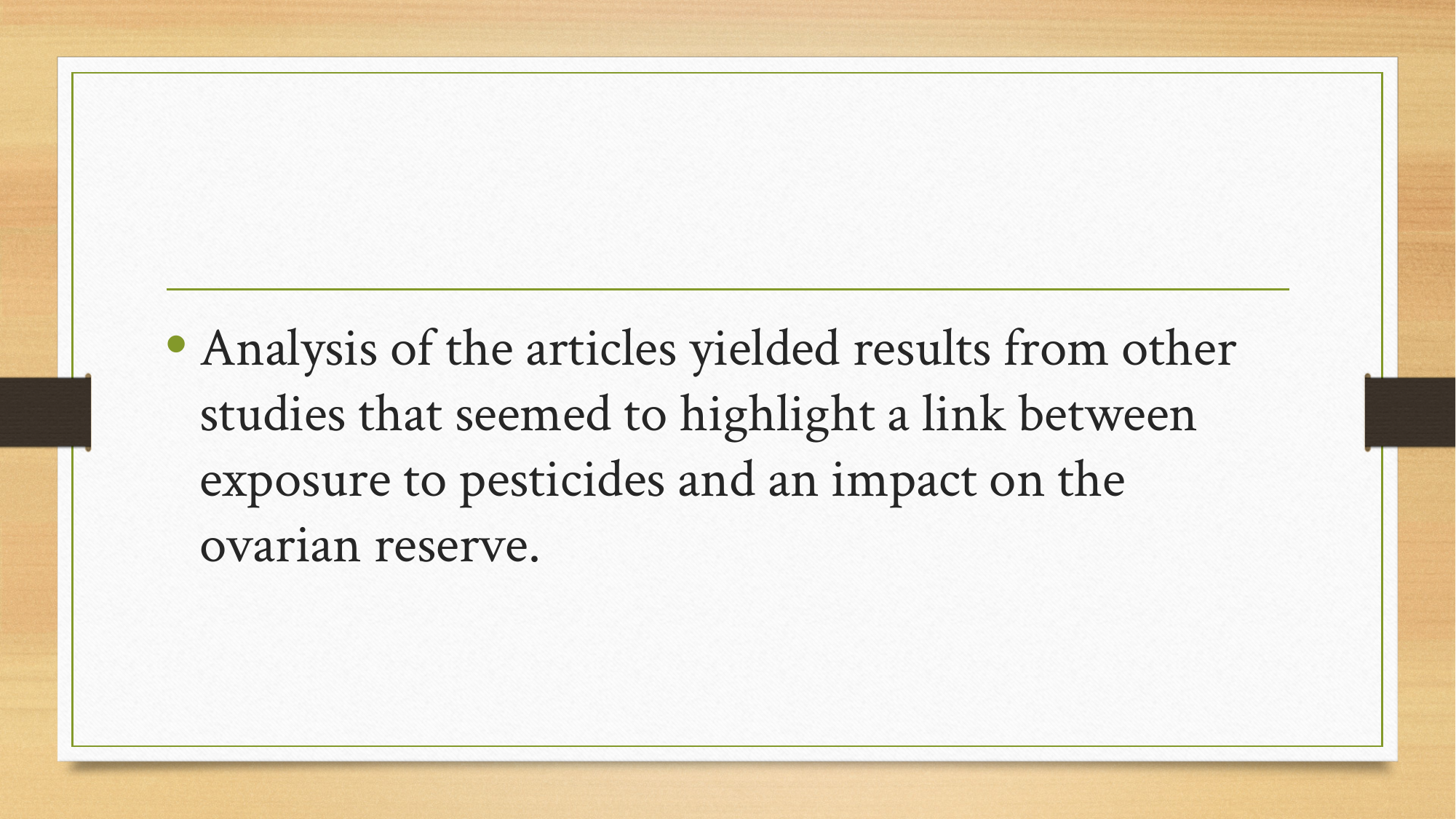

#
Analysis of the articles yielded results from other studies that seemed to highlight a link between exposure to pesticides and an impact on the ovarian reserve.